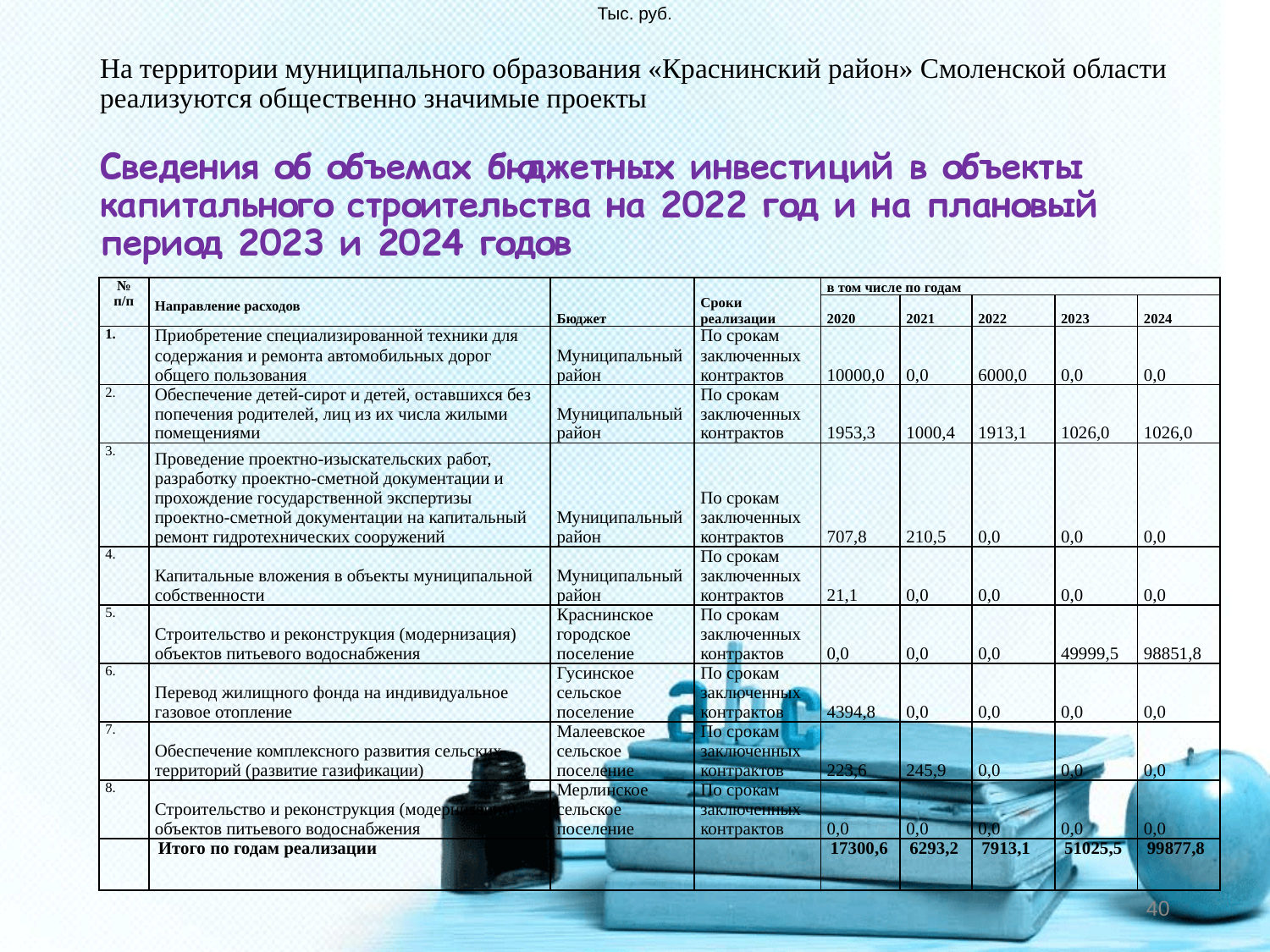

Тыс. руб.

# На территории муниципального образования «Краснинский район» Смоленской области реализуются общественно значимые проекты Сведения об объемах бюджетных инвестиций в объекты капитального строительства на 2022 год и на плановый период 2023 и 2024 годов
| № п/п | Направление расходов | Бюджет | Сроки реализации | в том числе по годам |  |  |  |  |
| --- | --- | --- | --- | --- | --- | --- | --- | --- |
|  |  |  |  | 2020 | 2021 | 2022 | 2023 | 2024 |
| 1. | Приобретение специализированной техники для содержания и ремонта автомобильных дорог общего пользования | Муниципальный район | По срокам заключенных контрактов | 10000,0 | 0,0 | 6000,0 | 0,0 | 0,0 |
| 2. | Обеспечение детей-сирот и детей, оставшихся без попечения родителей, лиц из их числа жилыми помещениями | Муниципальный район | По срокам заключенных контрактов | 1953,3 | 1000,4 | 1913,1 | 1026,0 | 1026,0 |
| 3. | Проведение проектно-изыскательских работ, разработку проектно-сметной документации и прохождение государственной экспертизы проектно-сметной документации на капитальный ремонт гидротехнических сооружений | Муниципальный район | По срокам заключенных контрактов | 707,8 | 210,5 | 0,0 | 0,0 | 0,0 |
| 4. | Капитальные вложения в объекты муниципальной собственности | Муниципальный район | По срокам заключенных контрактов | 21,1 | 0,0 | 0,0 | 0,0 | 0,0 |
| 5. | Строительство и реконструкция (модернизация) объектов питьевого водоснабжения | Краснинское городское поселение | По срокам заключенных контрактов | 0,0 | 0,0 | 0,0 | 49999,5 | 98851,8 |
| 6. | Перевод жилищного фонда на индивидуальное газовое отопление | Гусинское сельское поселение | По срокам заключенных контрактов | 4394,8 | 0,0 | 0,0 | 0,0 | 0,0 |
| 7. | Обеспечение комплексного развития сельских территорий (развитие газификации) | Малеевское сельское поселение | По срокам заключенных контрактов | 223,6 | 245,9 | 0,0 | 0,0 | 0,0 |
| 8. | Строительство и реконструкция (модернизация) объектов питьевого водоснабжения | Мерлинское сельское поселение | По срокам заключенных контрактов | 0,0 | 0,0 | 0,0 | 0,0 | 0,0 |
|  | Итого по годам реализации |  |  | 17300,6 | 6293,2 | 7913,1 | 51025,5 | 99877,8 |

40